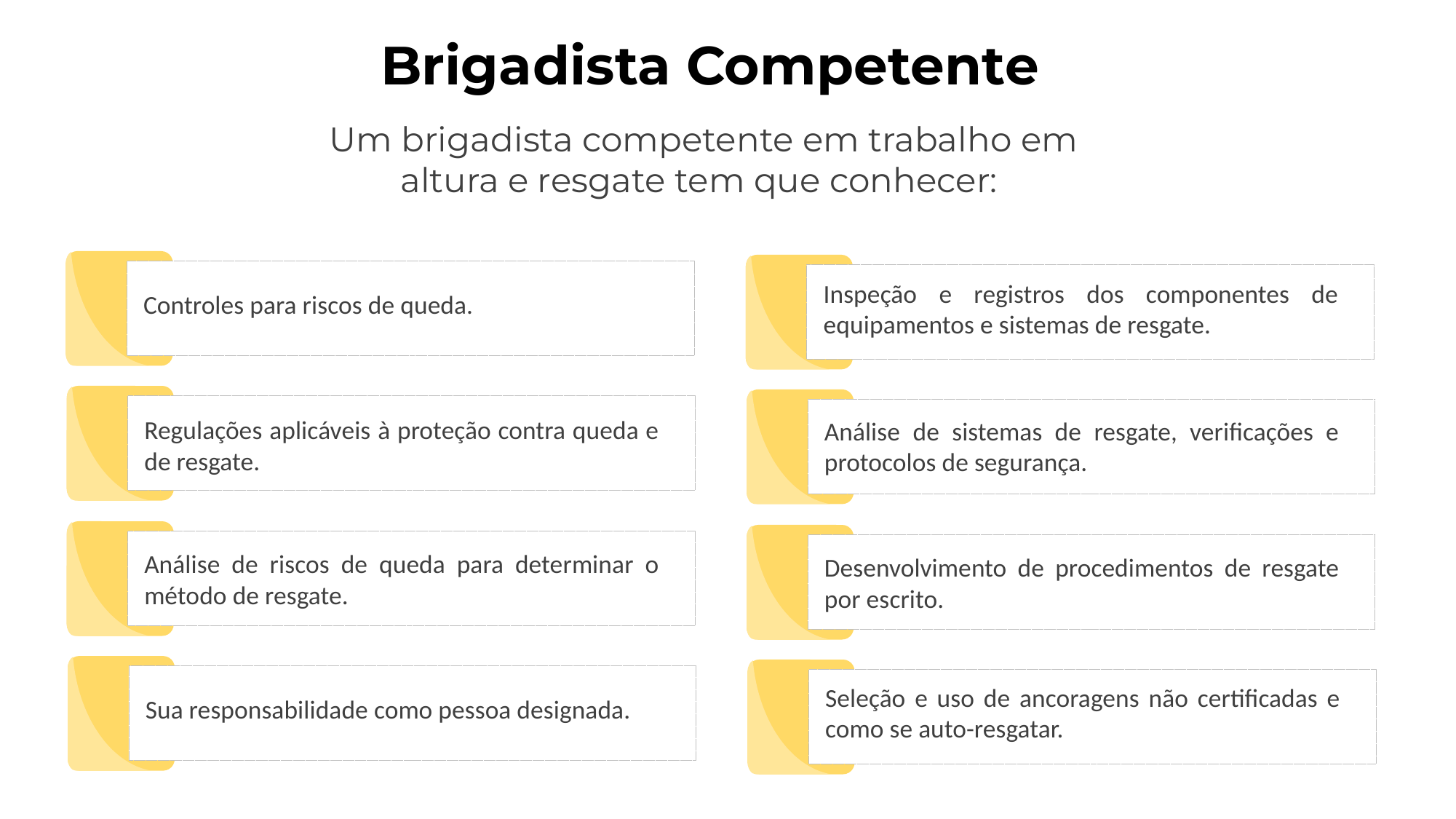

Brigadista Competente
Um brigadista competente em trabalho em altura e resgate tem que conhecer:

Inspeção e registros dos componentes de equipamentos e sistemas de resgate.
Controles para riscos de queda.

Regulações aplicáveis à proteção contra queda e de resgate.
Análise de sistemas de resgate, verificações e protocolos de segurança.

Análise de riscos de queda para determinar o método de resgate.
Desenvolvimento de procedimentos de resgate por escrito.

Seleção e uso de ancoragens não certificadas e como se auto-resgatar.
Sua responsabilidade como pessoa designada.